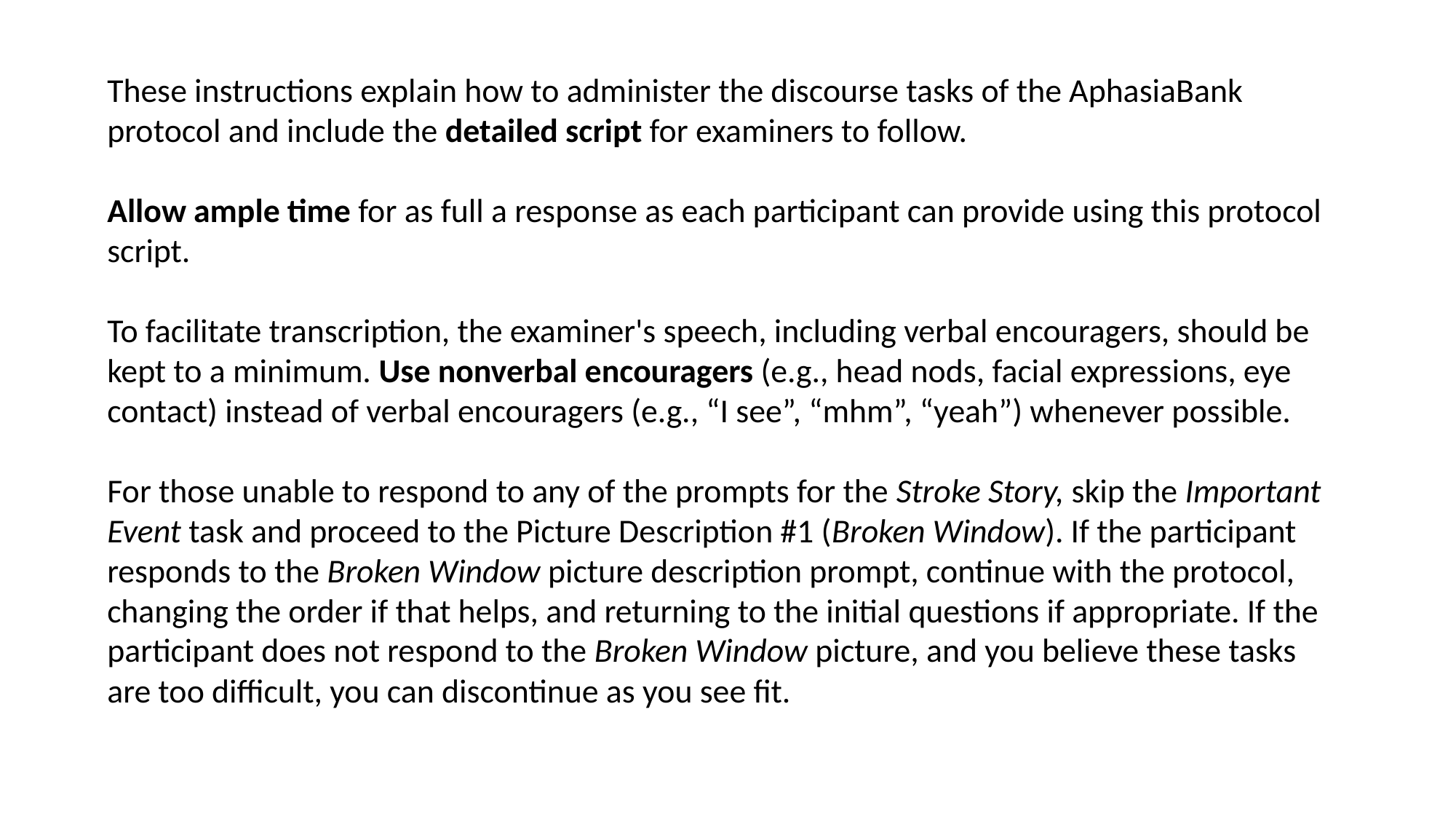

These instructions explain how to administer the discourse tasks of the AphasiaBank protocol and include the detailed script for examiners to follow.

Allow ample time for as full a response as each participant can provide using this protocol script.

To facilitate transcription, the examiner's speech, including verbal encouragers, should be kept to a minimum. Use nonverbal encouragers (e.g., head nods, facial expressions, eye contact) instead of verbal encouragers (e.g., “I see”, “mhm”, “yeah”) whenever possible.

For those unable to respond to any of the prompts for the Stroke Story, skip the Important Event task and proceed to the Picture Description #1 (Broken Window). If the participant responds to the Broken Window picture description prompt, continue with the protocol, changing the order if that helps, and returning to the initial questions if appropriate. If the participant does not respond to the Broken Window picture, and you believe these tasks are too difficult, you can discontinue as you see fit.